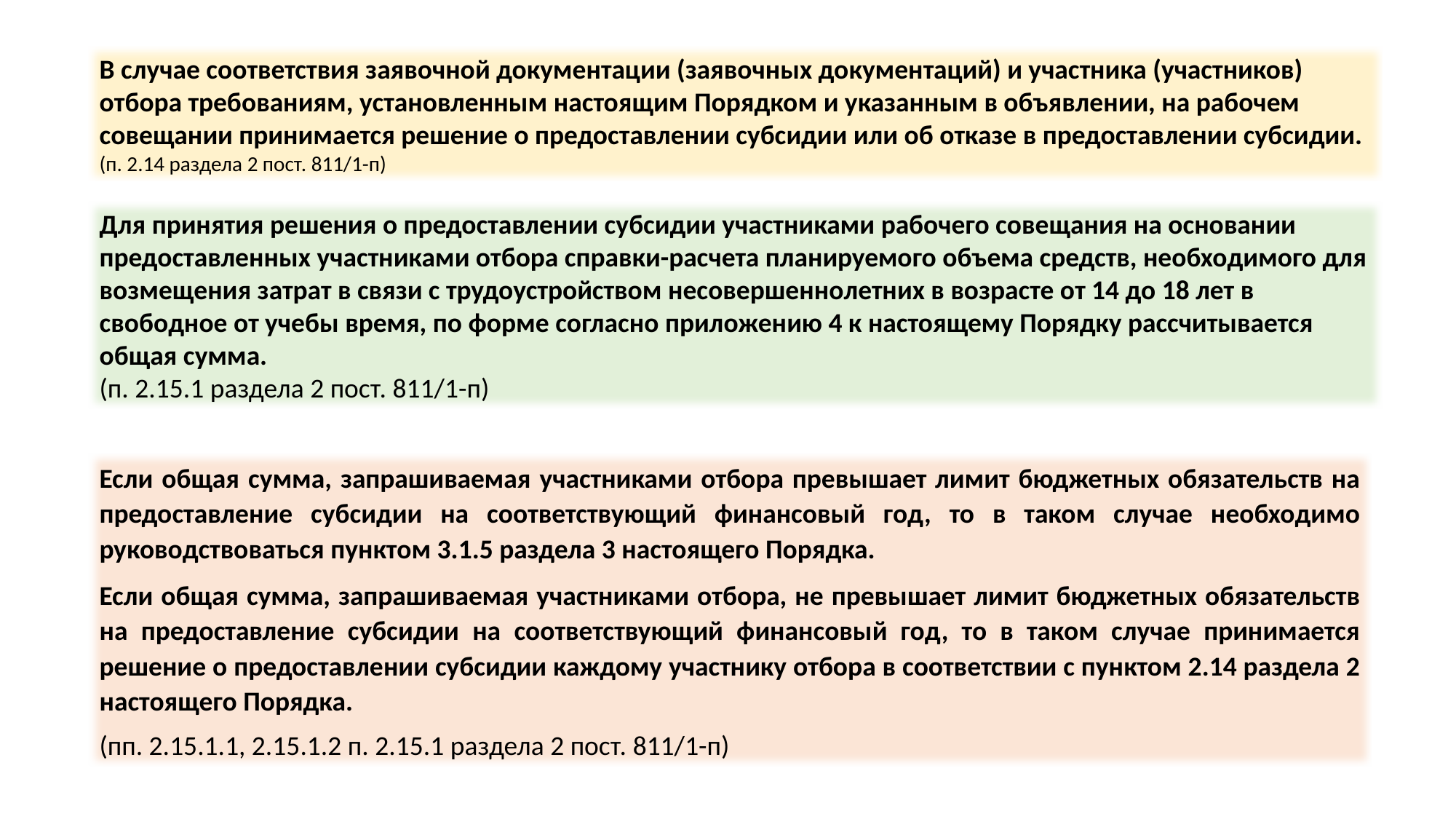

В случае соответствия заявочной документации (заявочных документаций) и участника (участников) отбора требованиям, установленным настоящим Порядком и указанным в объявлении, на рабочем совещании принимается решение о предоставлении субсидии или об отказе в предоставлении субсидии.
(п. 2.14 раздела 2 пост. 811/1-п)
Для принятия решения о предоставлении субсидии участниками рабочего совещания на основании предоставленных участниками отбора справки-расчета планируемого объема средств, необходимого для возмещения затрат в связи с трудоустройством несовершеннолетних в возрасте от 14 до 18 лет в свободное от учебы время, по форме согласно приложению 4 к настоящему Порядку рассчитывается общая сумма.
(п. 2.15.1 раздела 2 пост. 811/1-п)
Если общая сумма, запрашиваемая участниками отбора превышает лимит бюджетных обязательств на предоставление субсидии на соответствующий финансовый год, то в таком случае необходимо руководствоваться пунктом 3.1.5 раздела 3 настоящего Порядка.
Если общая сумма, запрашиваемая участниками отбора, не превышает лимит бюджетных обязательств на предоставление субсидии на соответствующий финансовый год, то в таком случае принимается решение о предоставлении субсидии каждому участнику отбора в соответствии с пунктом 2.14 раздела 2 настоящего Порядка.
(пп. 2.15.1.1, 2.15.1.2 п. 2.15.1 раздела 2 пост. 811/1-п)